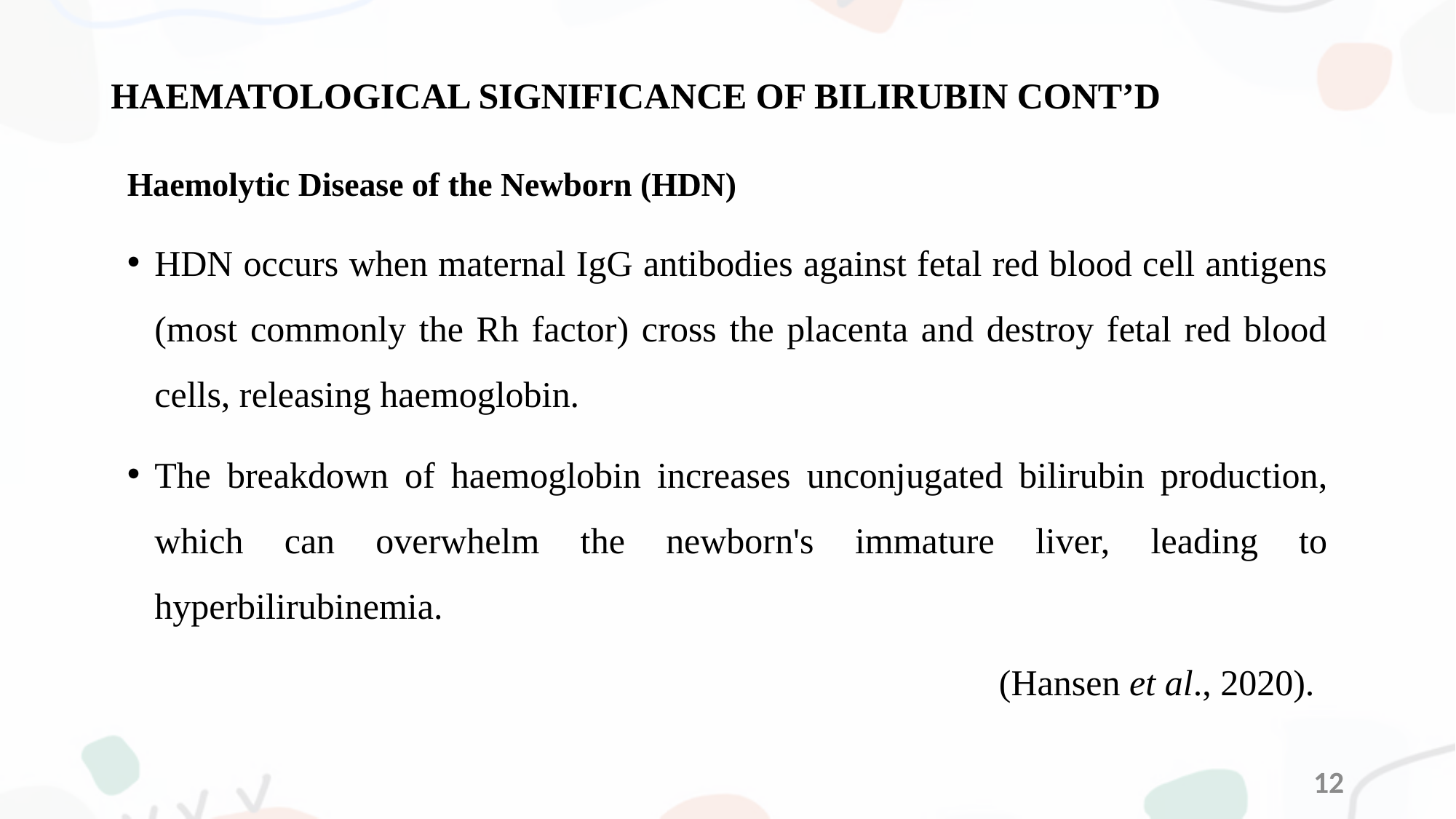

# HAEMATOLOGICAL SIGNIFICANCE OF BILIRUBIN CONT’D
Haemolytic Disease of the Newborn (HDN)
HDN occurs when maternal IgG antibodies against fetal red blood cell antigens (most commonly the Rh factor) cross the placenta and destroy fetal red blood cells, releasing haemoglobin.
The breakdown of haemoglobin increases unconjugated bilirubin production, which can overwhelm the newborn's immature liver, leading to hyperbilirubinemia.
(Hansen et al., 2020).
12